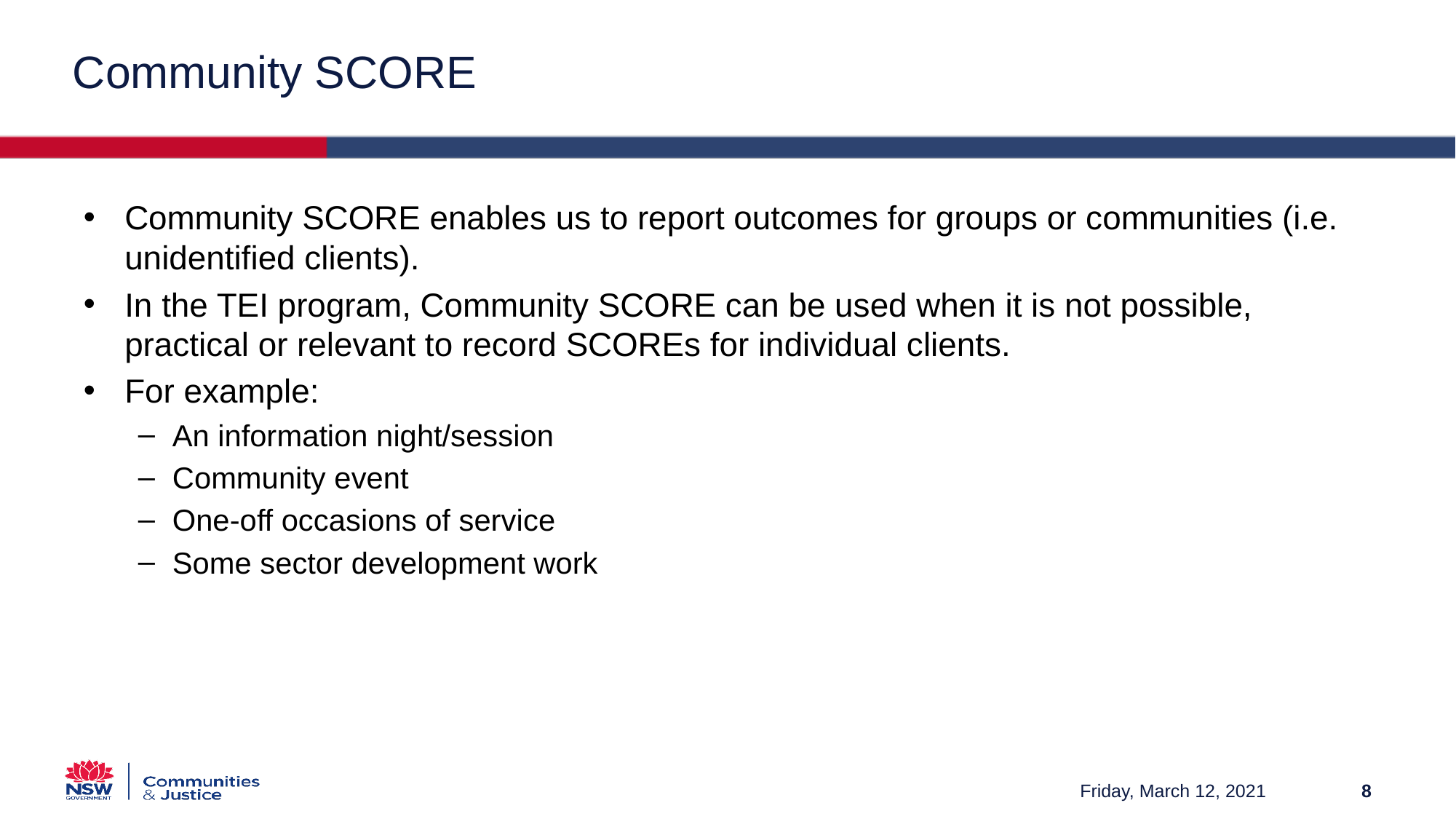

# Community SCORE
Community SCORE enables us to report outcomes for groups or communities (i.e. unidentified clients).
In the TEI program, Community SCORE can be used when it is not possible, practical or relevant to record SCOREs for individual clients.
For example:
An information night/session
Community event
One-off occasions of service
Some sector development work
Friday, March 12, 2021
8